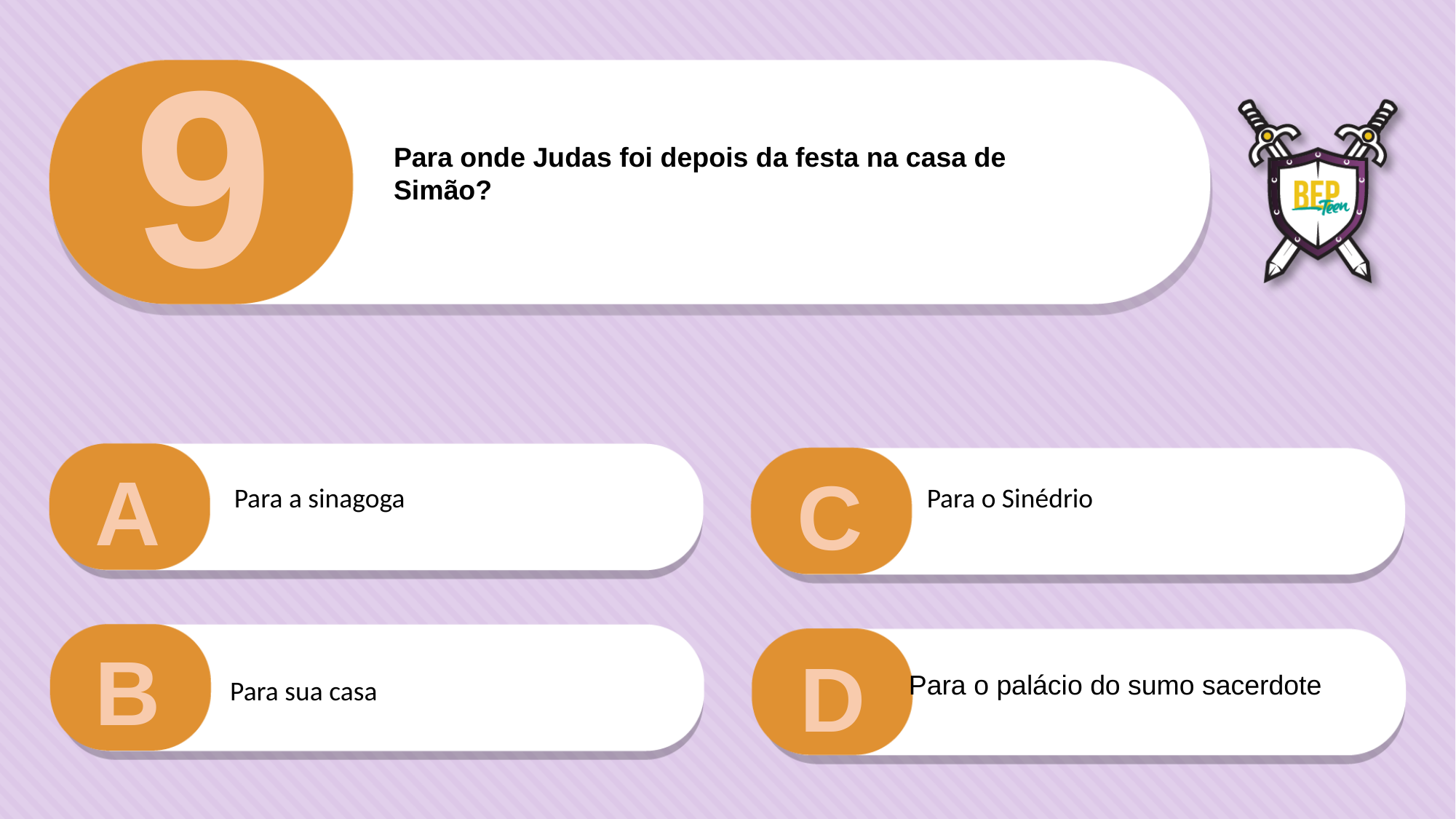

9

Para onde Judas foi depois da festa na casa de
Simão?
A
C
Para a sinagoga
Para o Sinédrio
B
D
Para o palácio do sumo sacerdote
Para sua casa